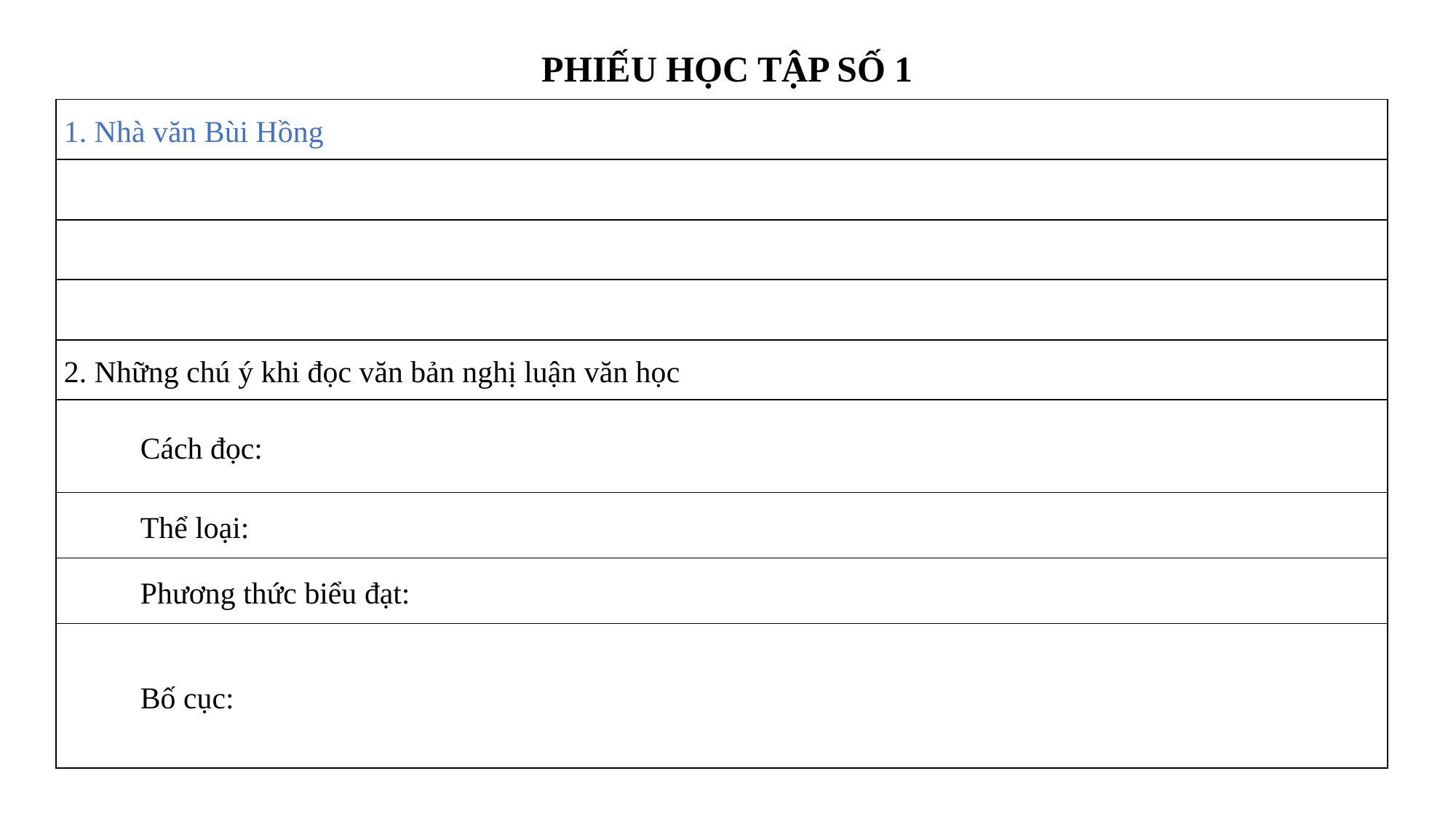

PHIẾU HỌC TẬP SỐ 1
| 1. Nhà văn Bùi Hồng |
| --- |
|  |
|  |
|  |
| 2. Những chú ý khi đọc văn bản nghị luận văn học |
| Cách đọc: |
| Thể loại: |
| Phương thức biểu đạt: |
| Bố cục: |